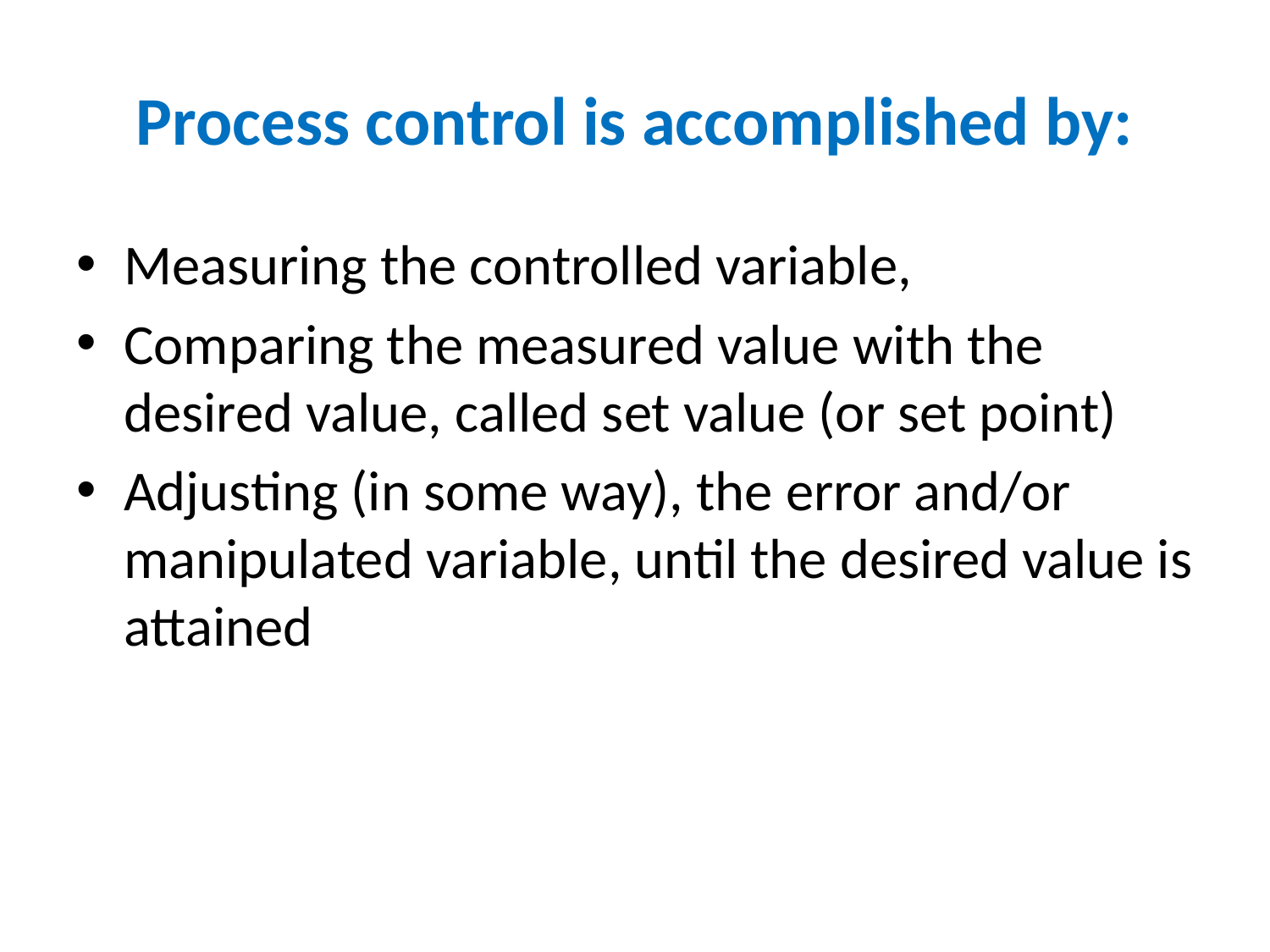

# Process control is accomplished by:
Measuring the controlled variable,
Comparing the measured value with the desired value, called set value (or set point)
Adjusting (in some way), the error and/or manipulated variable, until the desired value is attained